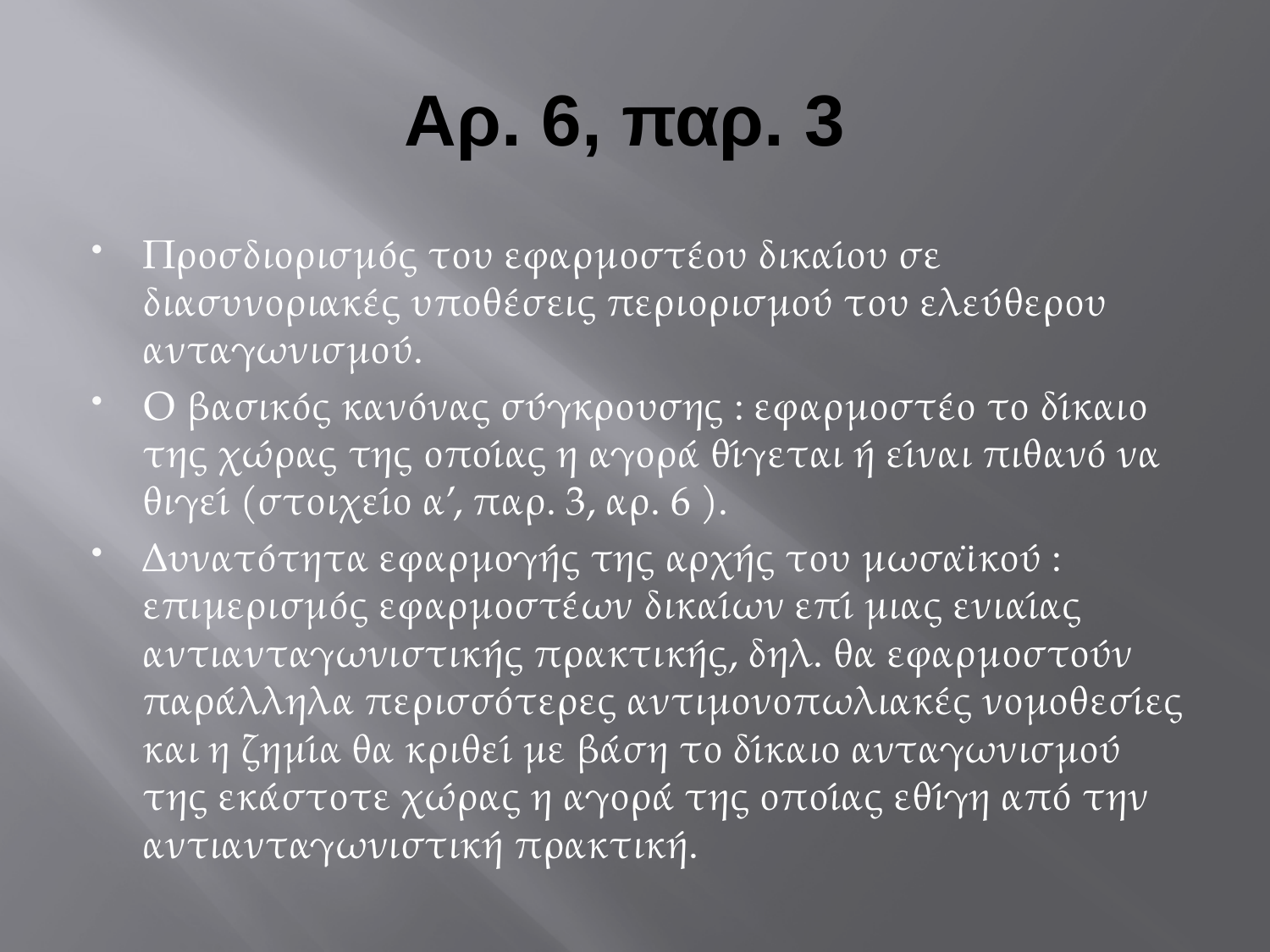

# Αρ. 6, παρ. 3
Προσδιορισμός του εφαρμοστέου δικαίου σε διασυνοριακές υποθέσεις περιορισμού του ελεύθερου ανταγωνισμού.
Ο βασικός κανόνας σύγκρουσης : εφαρμοστέο το δίκαιο της χώρας της οποίας η αγορά θίγεται ή είναι πιθανό να θιγεί (στοιχείο α’, παρ. 3, αρ. 6 ).
Δυνατότητα εφαρμογής της αρχής του μωσαϊκού : επιμερισμός εφαρμοστέων δικαίων επί μιας ενιαίας αντιανταγωνιστικής πρακτικής, δηλ. θα εφαρμοστούν παράλληλα περισσότερες αντιμονοπωλιακές νομοθεσίες και η ζημία θα κριθεί με βάση το δίκαιο ανταγωνισμού της εκάστοτε χώρας η αγορά της οποίας εθίγη από την αντιανταγωνιστική πρακτική.